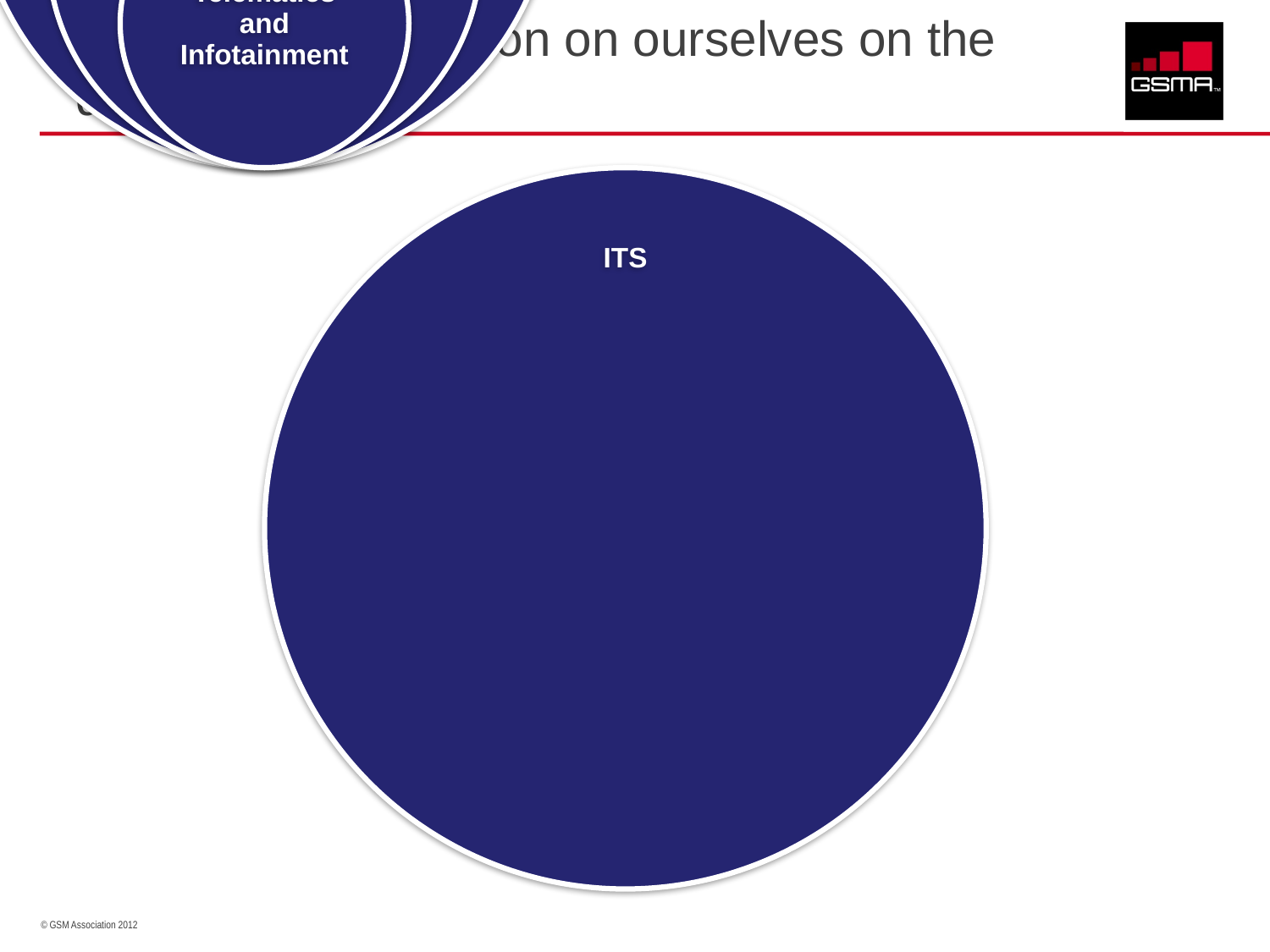

# Where do we position on ourselves on the domain?
ITS
Telematics and Infotainment